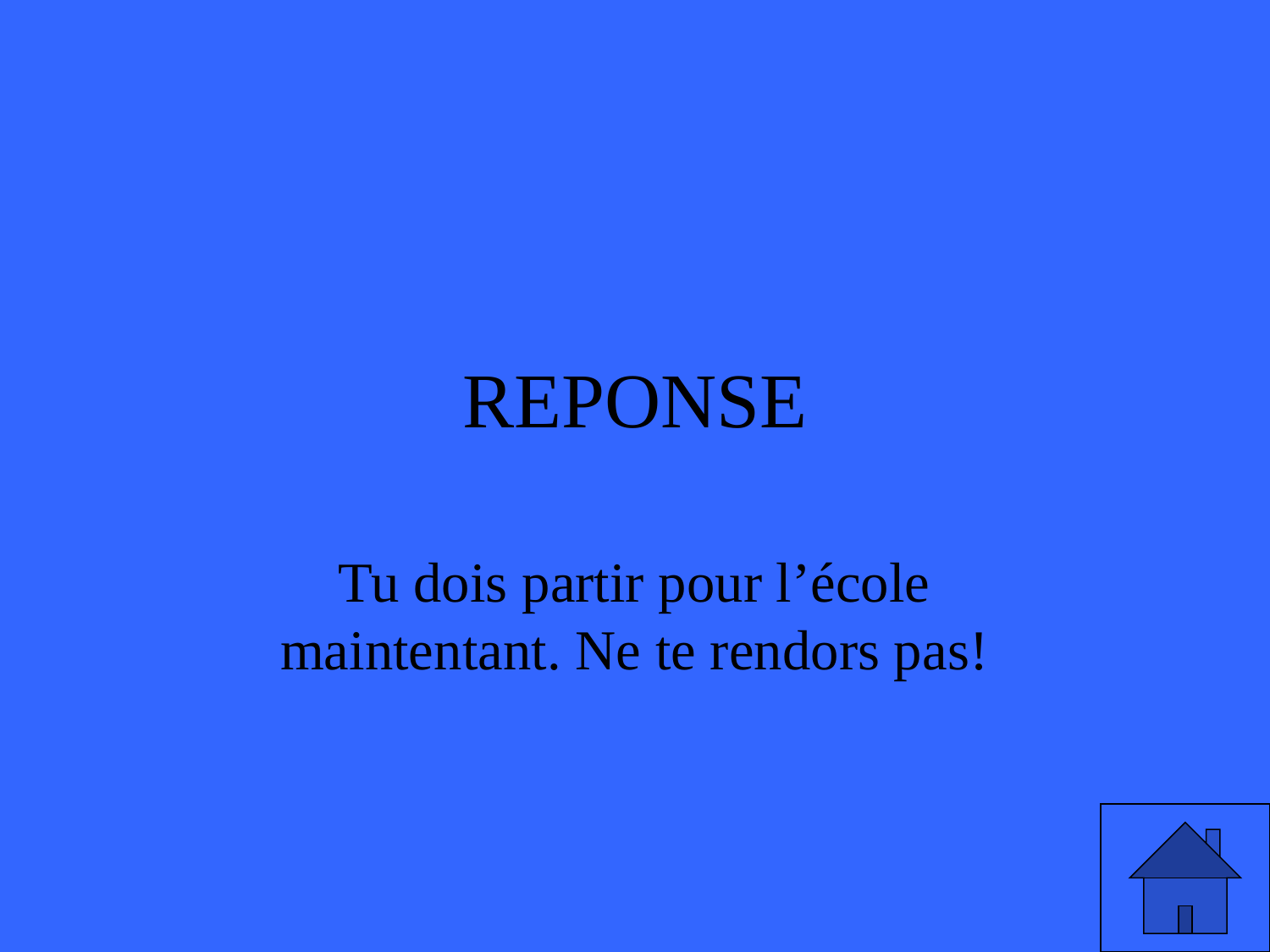

# REPONSE
Tu dois partir pour l’école maintentant. Ne te rendors pas!